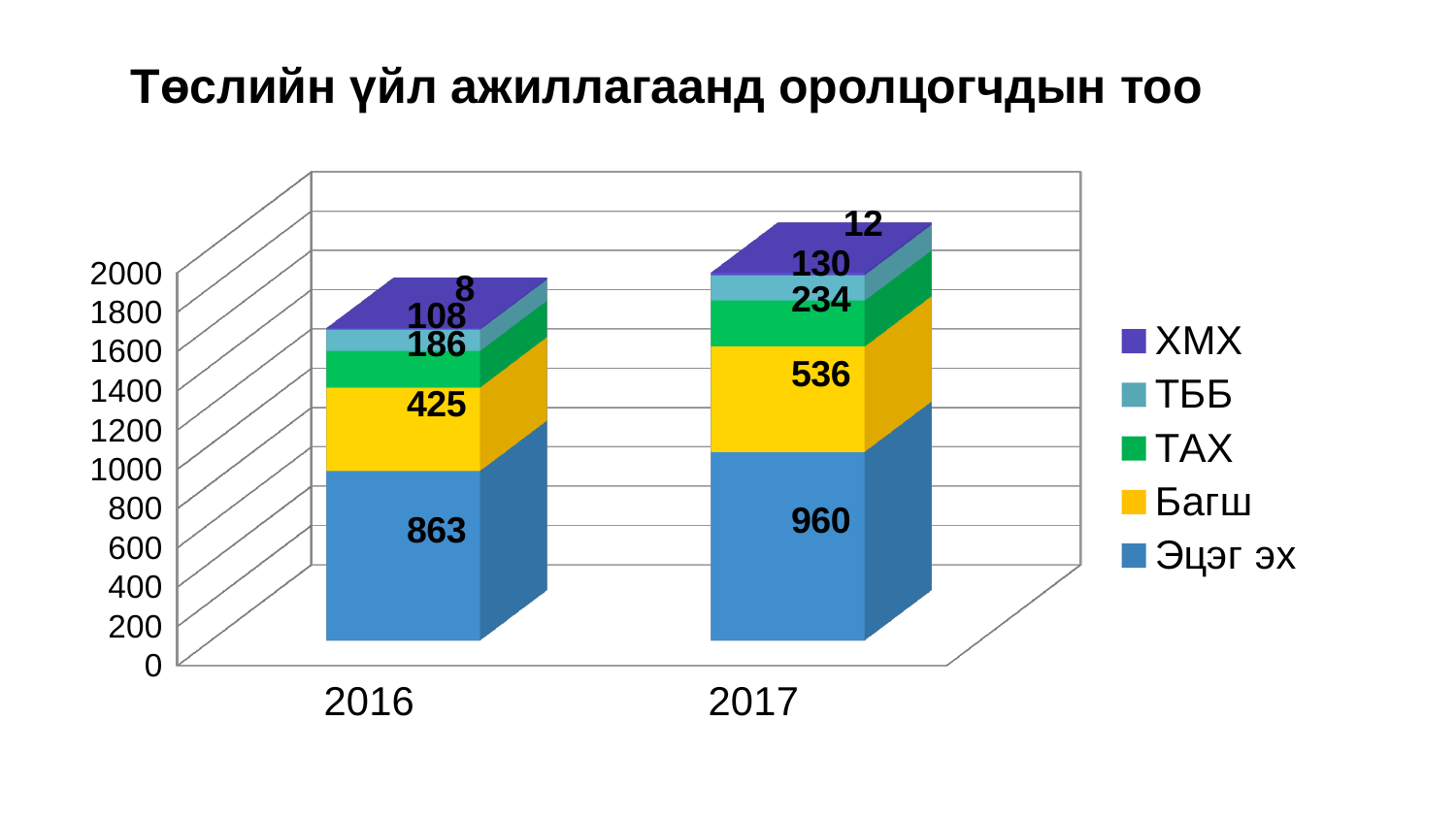

Төслийн үйл ажиллагаанд оролцогчдын тоо

[unsupported chart]